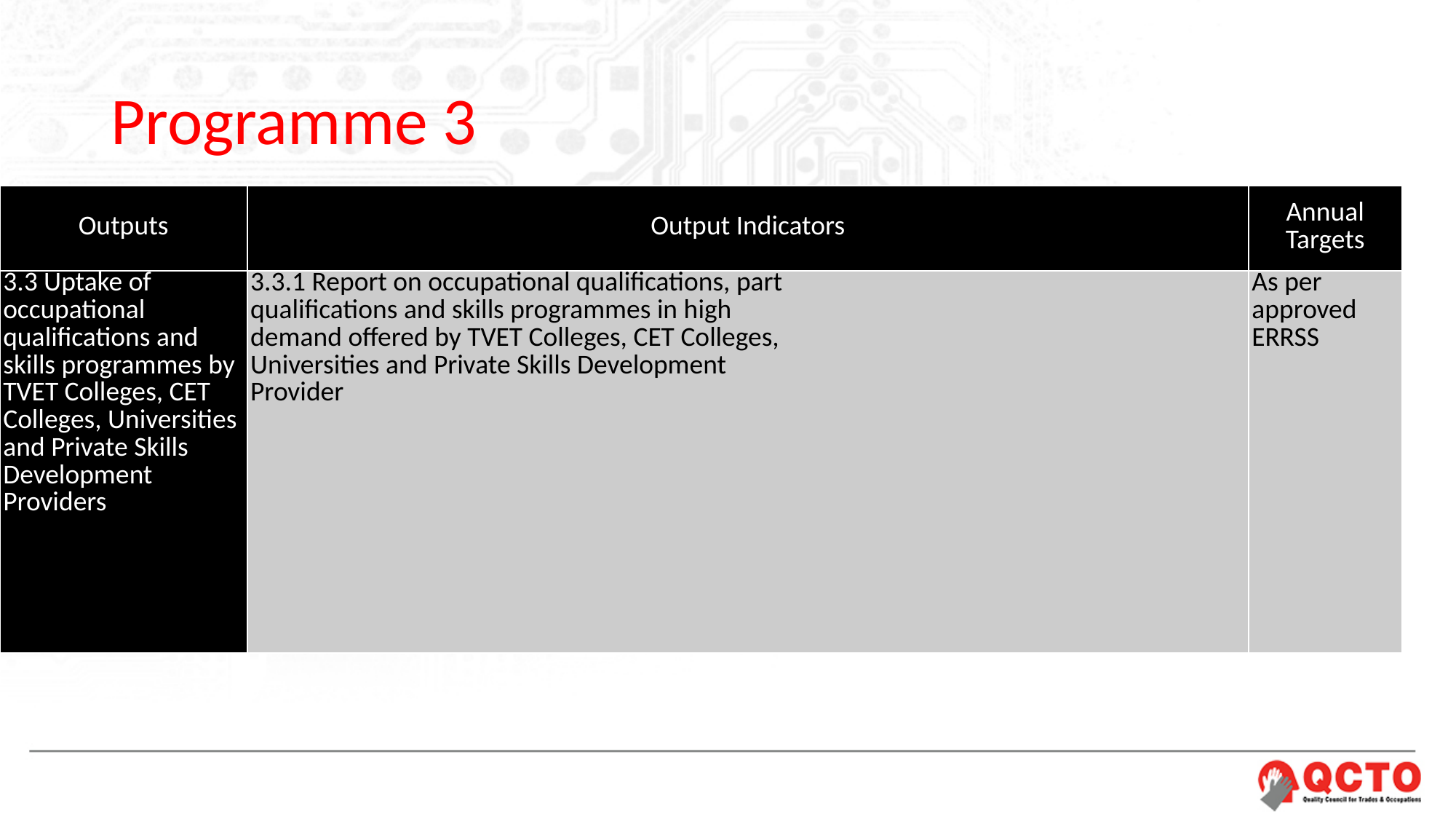

# Programme 3
| Outputs | Output Indicators | Annual Targets |
| --- | --- | --- |
| 3.3 Uptake of occupational qualifications and skills programmes by TVET Colleges, CET Colleges, Universities and Private Skills Development Providers | 3.3.1 Report on occupational qualifications, part qualifications and skills programmes in high demand offered by TVET Colleges, CET Colleges, Universities and Private Skills Development Provider | As per approved ERRSS |